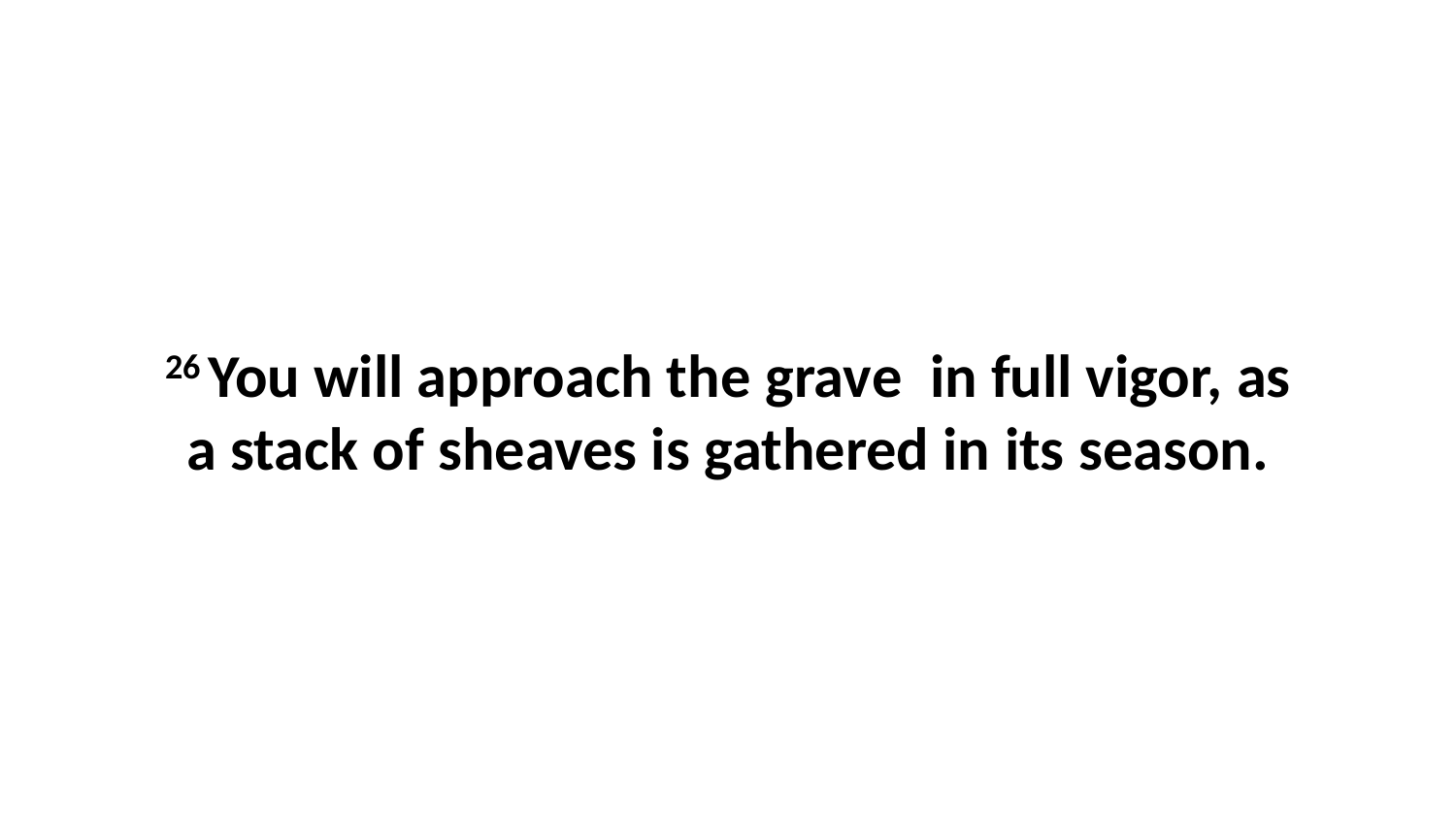

26 You will approach the grave  in full vigor, as a stack of sheaves is gathered in its season.